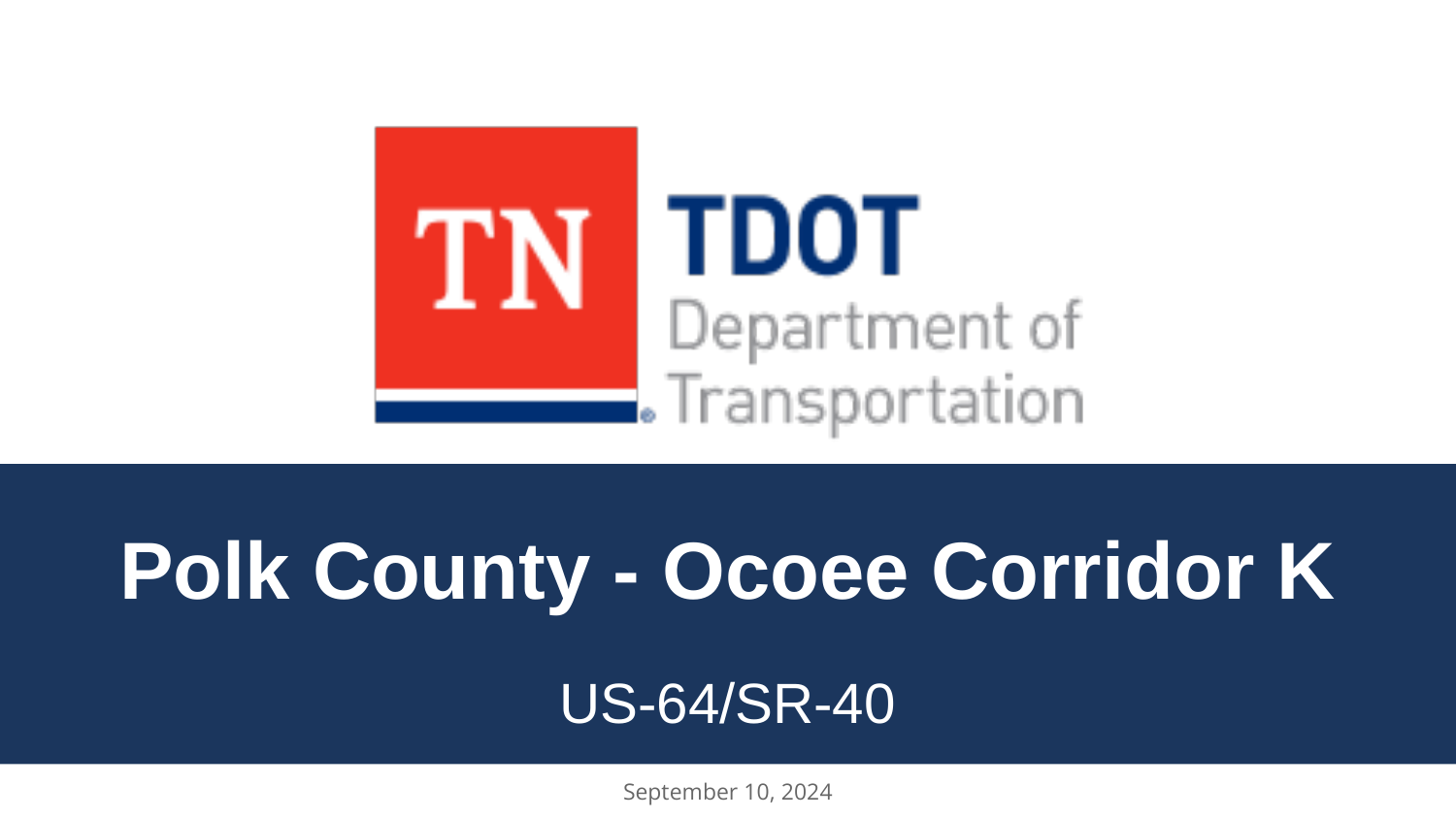

# Polk County - Ocoee Corridor K
US-64/SR-40
September 10, 2024